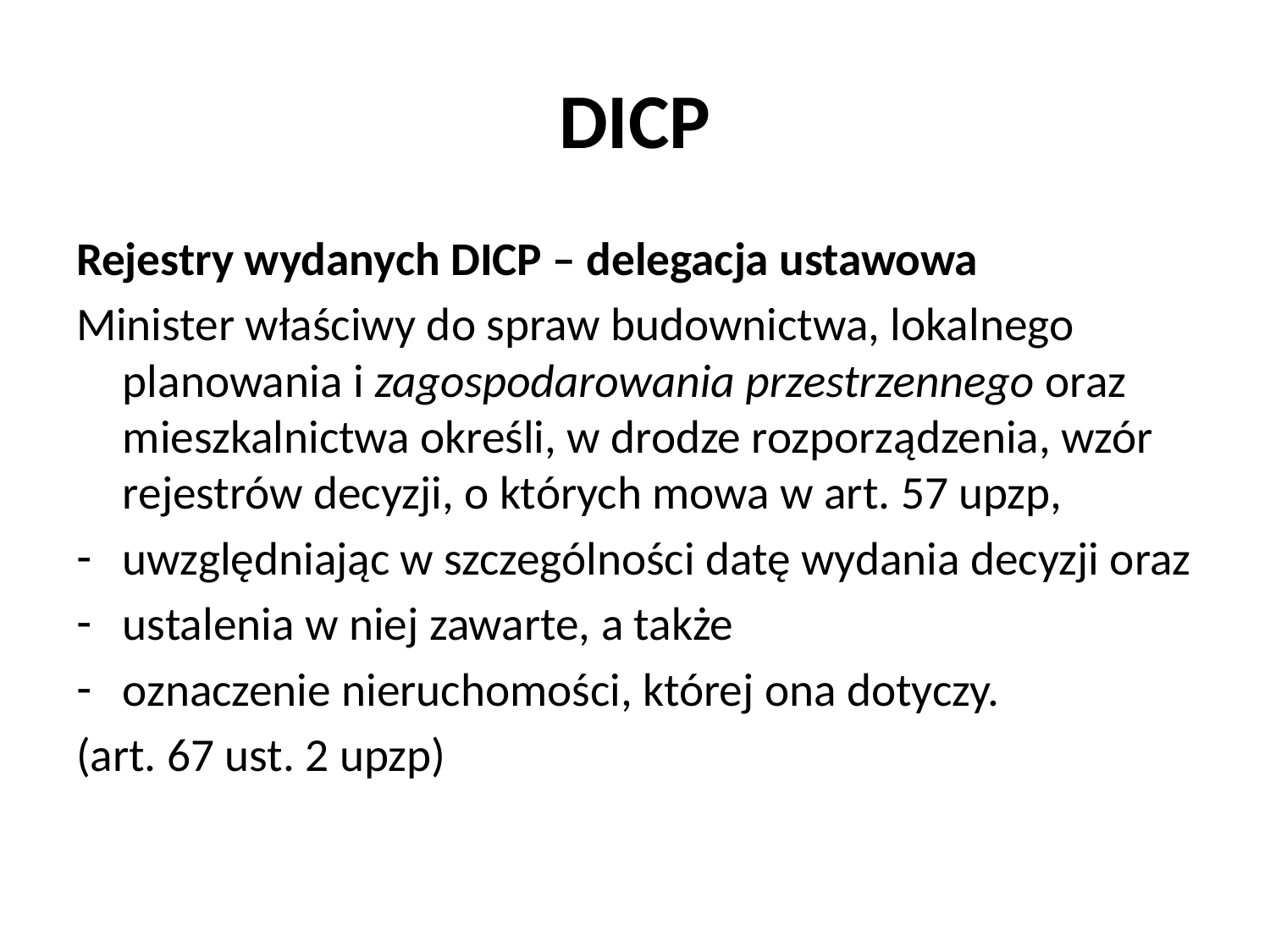

# DICP
Rejestry wydanych DICP – delegacja ustawowa
Minister właściwy do spraw budownictwa, lokalnego planowania i zagospodarowania przestrzennego oraz mieszkalnictwa określi, w drodze rozporządzenia, wzór rejestrów decyzji, o których mowa w art. 57 upzp,
uwzględniając w szczególności datę wydania decyzji oraz
ustalenia w niej zawarte, a także
oznaczenie nieruchomości, której ona dotyczy.
(art. 67 ust. 2 upzp)